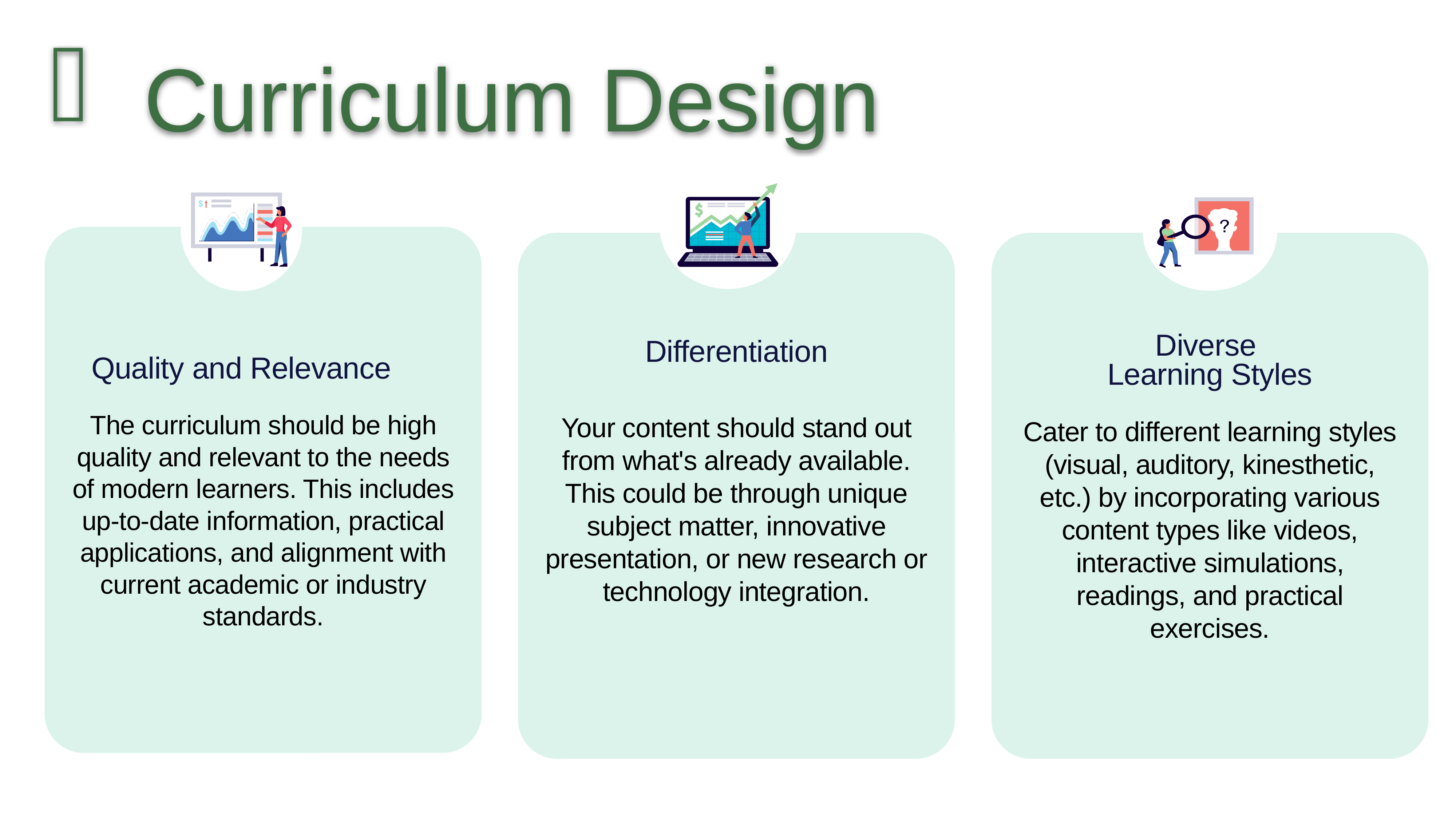

Curriculum Design

Quality and Relevance
Diverse
Learning Styles
Differentiation
The curriculum should be high quality and relevant to the needs of modern learners. This includes up-to-date information, practical applications, and alignment with current academic or industry standards.
Your content should stand out from what's already available. This could be through unique subject matter, innovative presentation, or new research or technology integration.
Cater to different learning styles (visual, auditory, kinesthetic, etc.) by incorporating various content types like videos, interactive simulations, readings, and practical exercises.